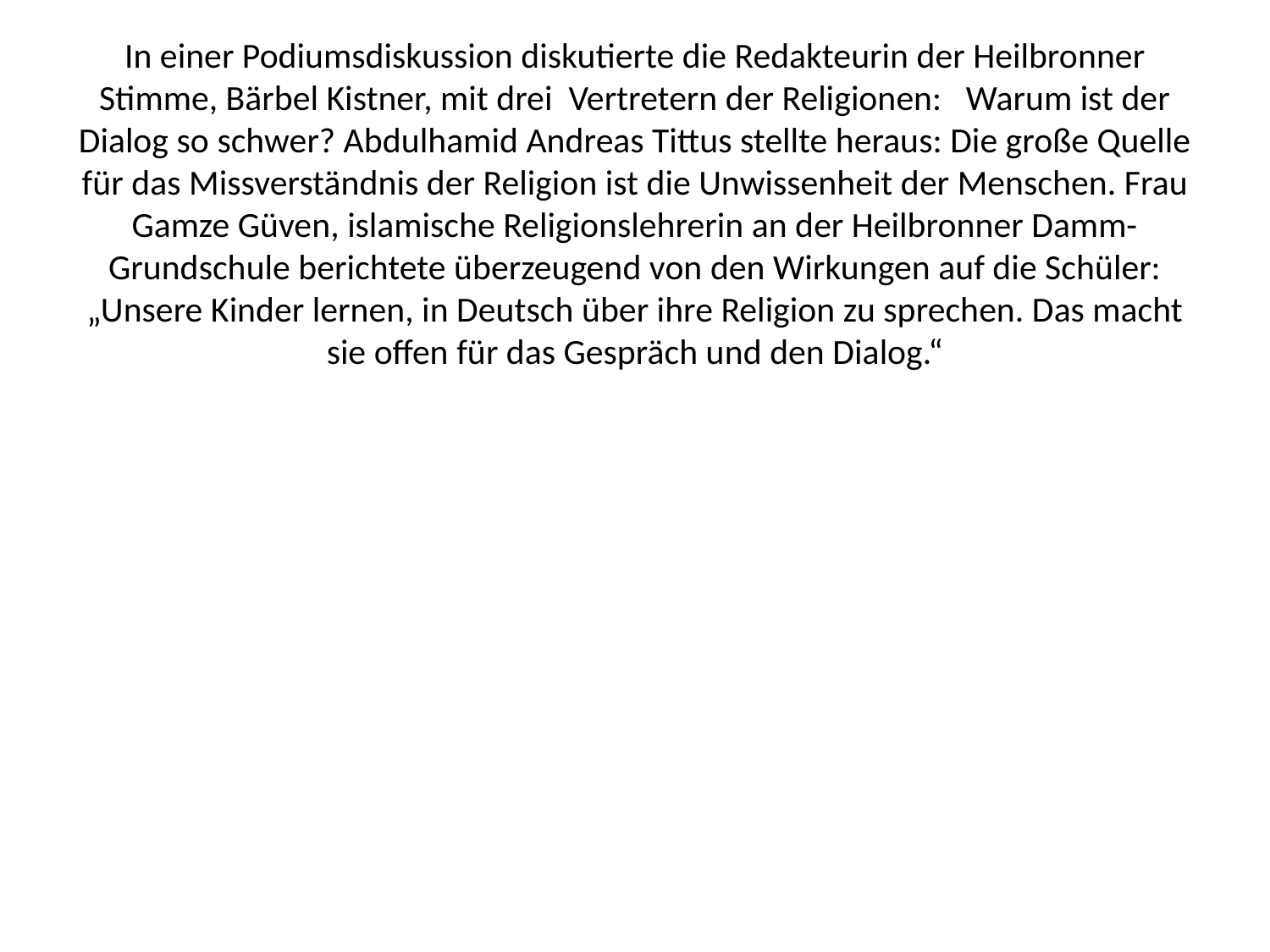

In einer Podiumsdiskussion diskutierte die Redakteurin der Heilbronner Stimme, Bärbel Kistner, mit drei  Vertretern der Religionen:   Warum ist der Dialog so schwer? Abdulhamid Andreas Tittus stellte heraus: Die große Quelle für das Missverständnis der Religion ist die Unwissenheit der Menschen. Frau Gamze Güven, islamische Religionslehrerin an der Heilbronner Damm-Grundschule berichtete überzeugend von den Wirkungen auf die Schüler: „Unsere Kinder lernen, in Deutsch über ihre Religion zu sprechen. Das macht sie offen für das Gespräch und den Dialog.“